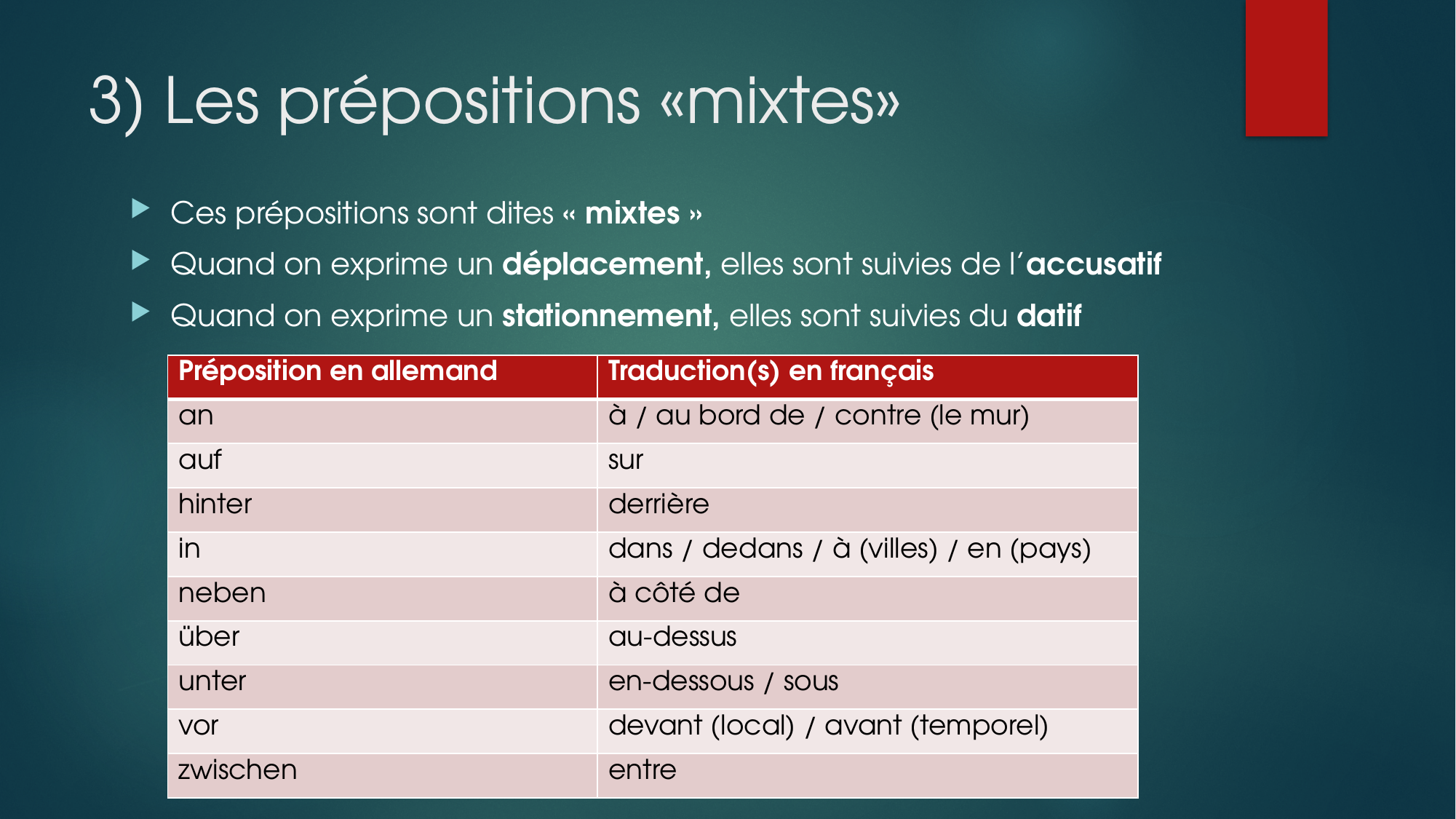

# 3) Les prépositions «mixtes»
Ces prépositions sont dites « mixtes »
Quand on exprime un déplacement, elles sont suivies de l’accusatif
Quand on exprime un stationnement, elles sont suivies du datif

| Préposition en allemand | Traduction(s) en français |
| --- | --- |
| an | à / au bord de / contre (le mur) |
| auf | sur |
| hinter | derrière |
| in | dans / dedans / à (villes) / en (pays) |
| neben | à côté de |
| über | au-dessus |
| unter | en-dessous / sous |
| vor | devant (local) / avant (temporel) |
| zwischen | entre |